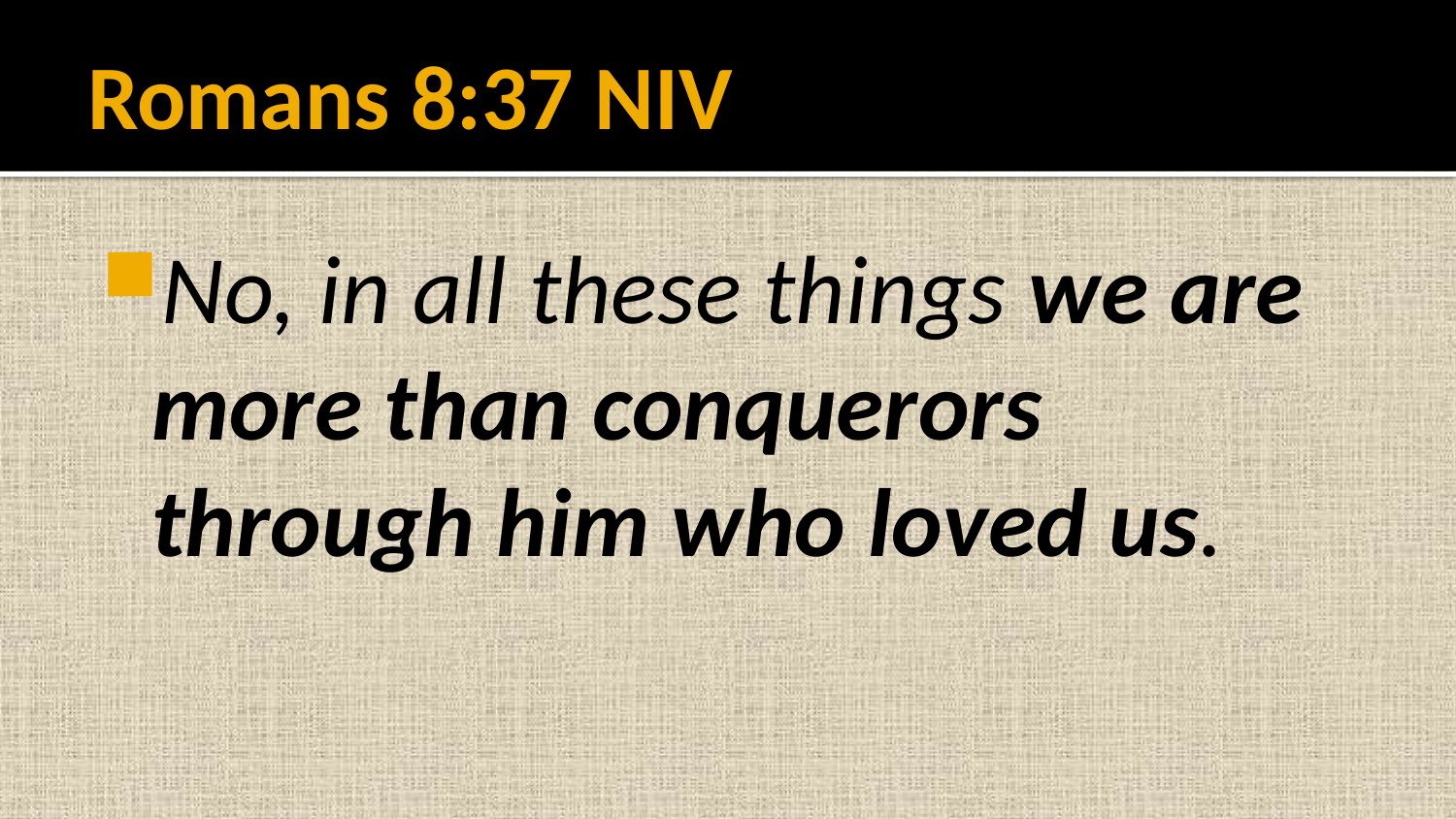

# Romans 8:37 NIV
No, in all these things we are more than conquerors through him who loved us.